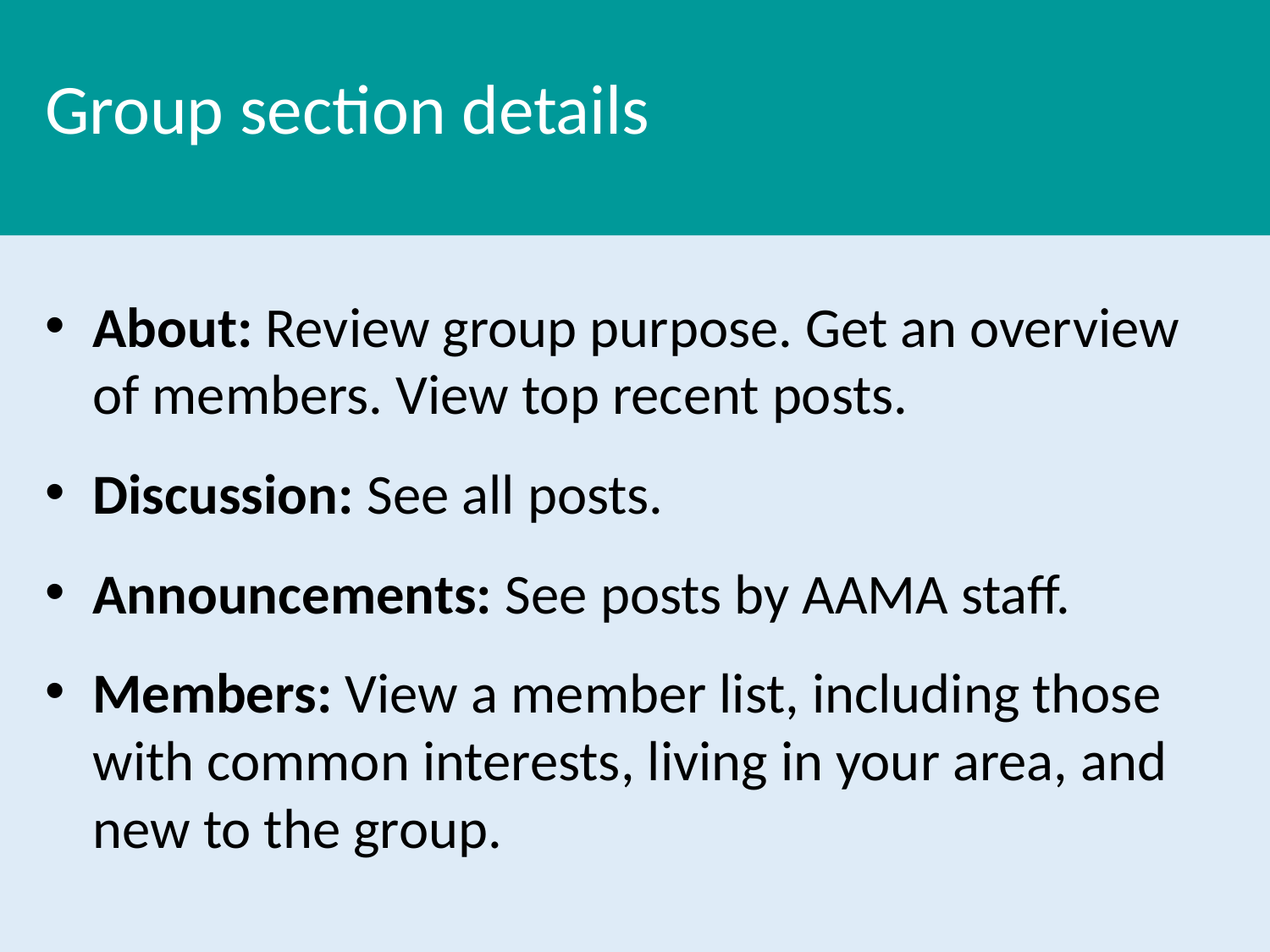

Group section details

About: Review group purpose. Get an overview of members. View top recent posts.
Discussion: See all posts.
Announcements: See posts by AAMA staff.
Members: View a member list, including those with common interests, living in your area, and new to the group.